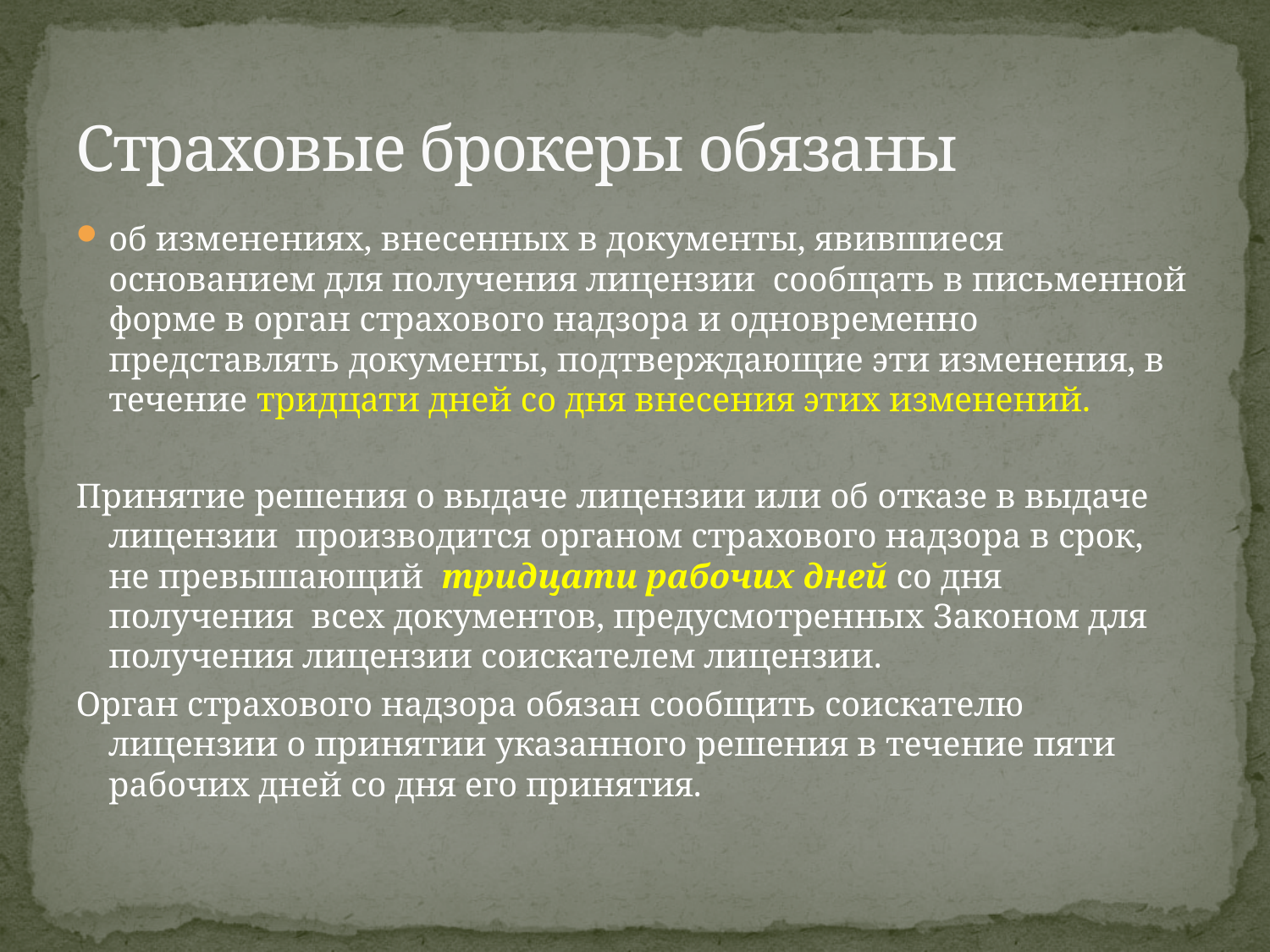

# Страховые брокеры обязаны
об изменениях, внесенных в документы, явившиеся основанием для получения лицензии  сообщать в письменной форме в орган страхового надзора и одновременно представлять документы, подтверждающие эти изменения, в течение тридцати дней со дня внесения этих изменений.

Принятие решения о выдаче лицензии или об отказе в выдаче лицензии  производится органом страхового надзора в срок, не превышающий  тридцати рабочих дней со дня получения  всех документов, предусмотренных Законом для получения лицензии соискателем лицензии.
Орган страхового надзора обязан сообщить соискателю лицензии о принятии указанного решения в течение пяти рабочих дней со дня его принятия.